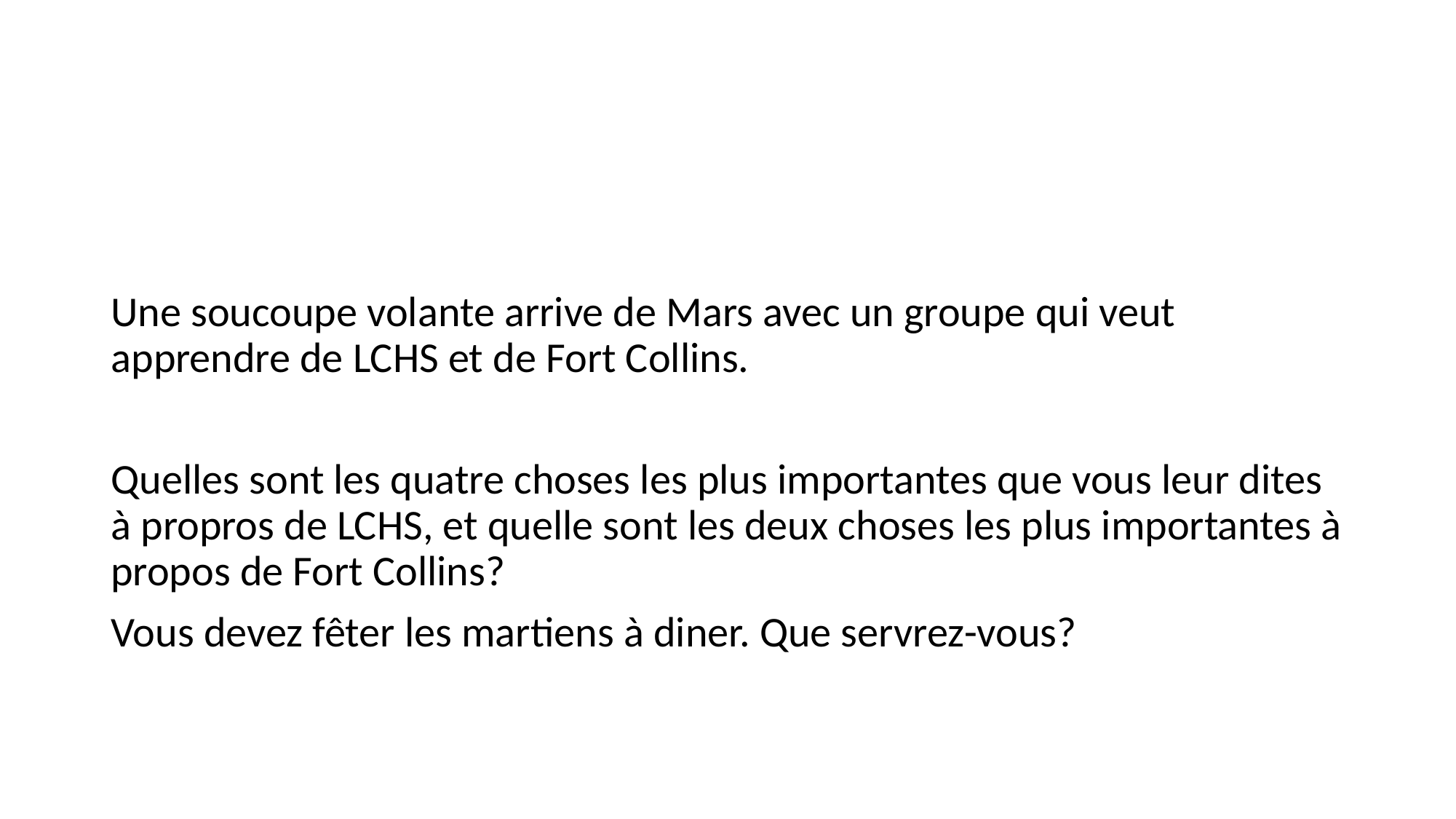

#

Une soucoupe volante arrive de Mars avec un groupe qui veut apprendre de LCHS et de Fort Collins.

Quelles sont les quatre choses les plus importantes que vous leur dites à propros de LCHS, et quelle sont les deux choses les plus importantes à propos de Fort Collins?
Vous devez fêter les martiens à diner. Que servrez-vous?